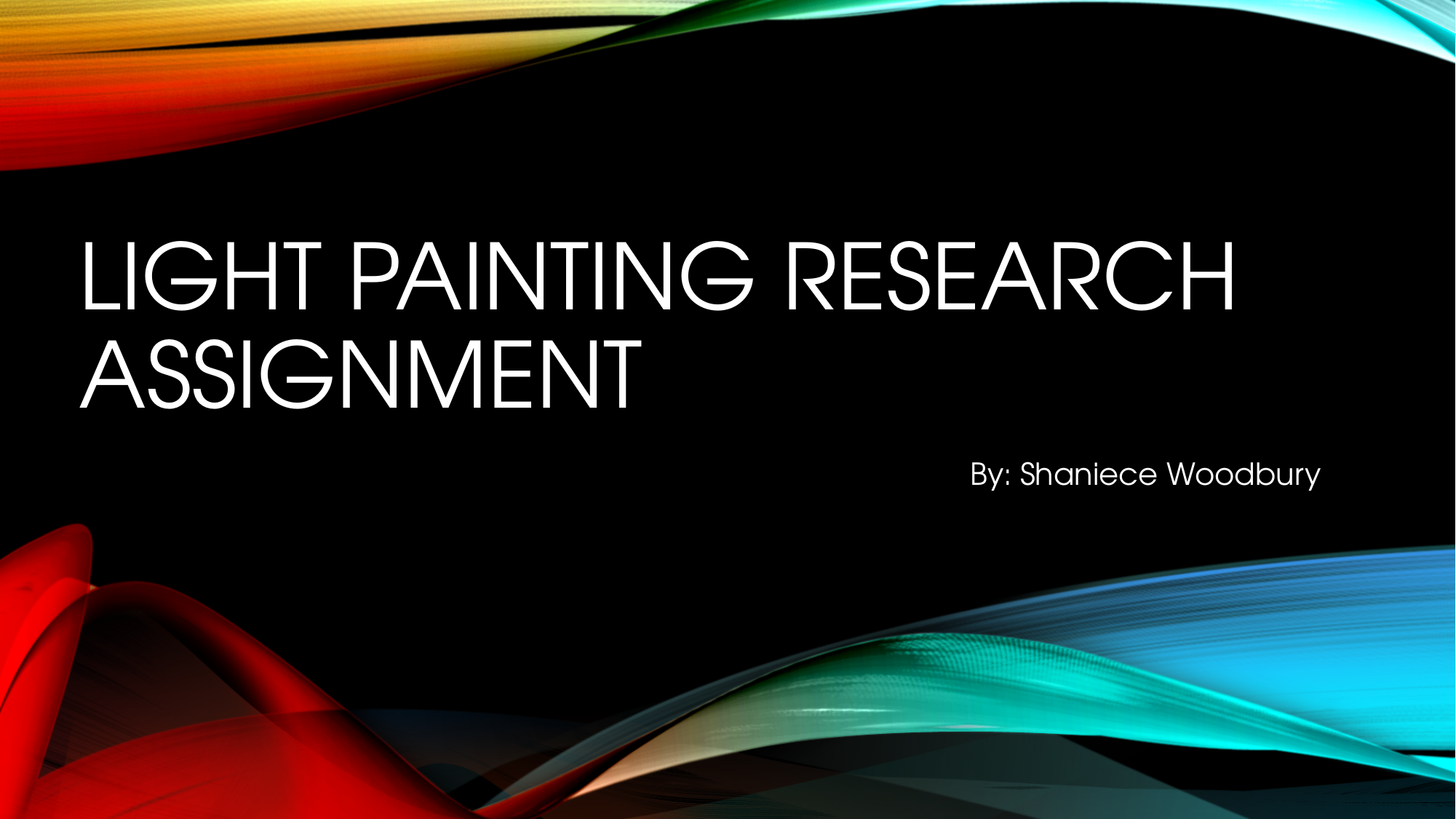

# Light painting research assignment
By: Shaniece Woodbury